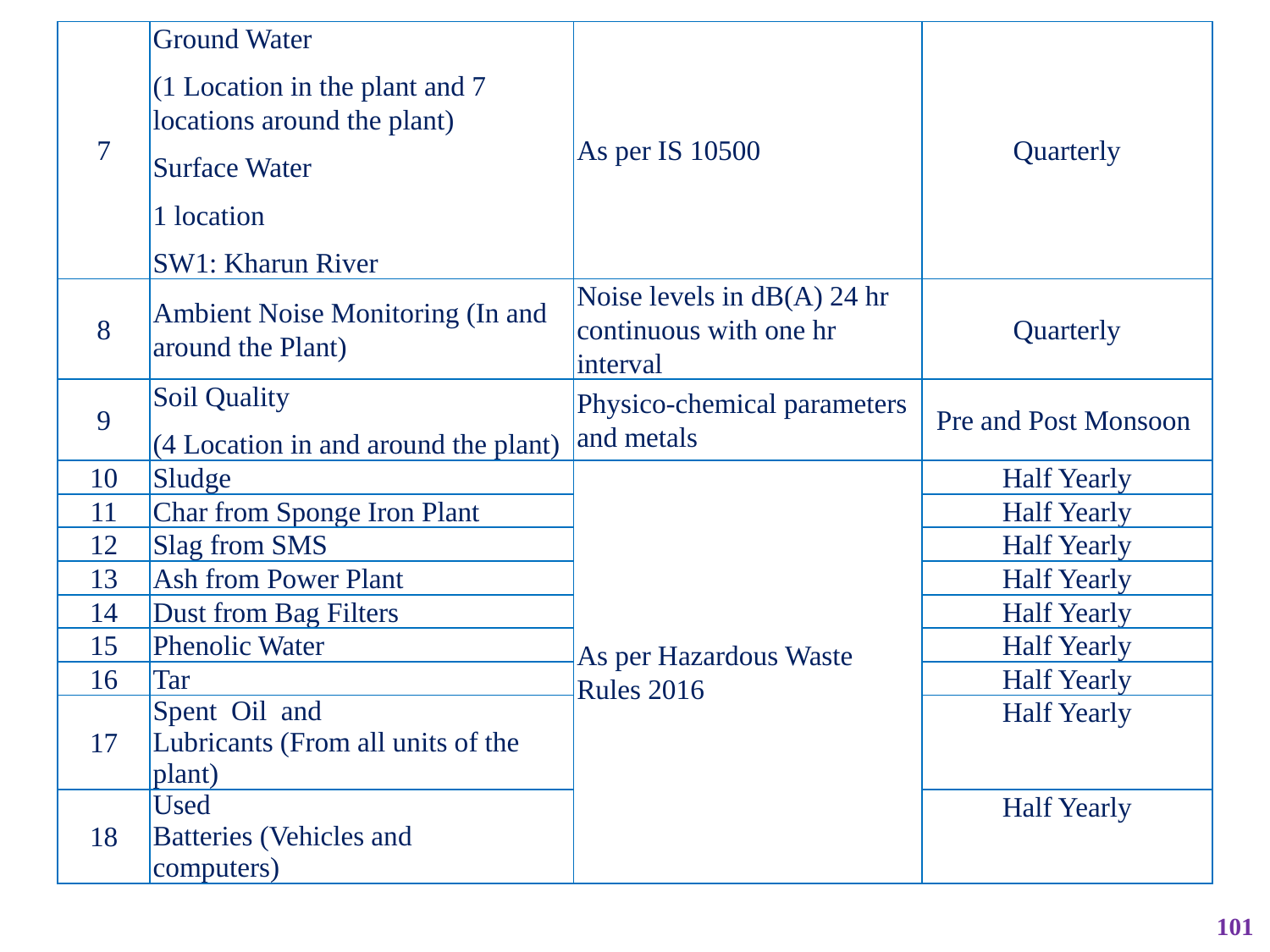

| 7 | Ground Water (1 Location in the plant and 7 locations around the plant) Surface Water 1 location SW1: Kharun River | As per IS 10500 | Quarterly |
| --- | --- | --- | --- |
| 8 | Ambient Noise Monitoring (In and around the Plant) | Noise levels in dB(A) 24 hr continuous with one hr interval | Quarterly |
| 9 | Soil Quality (4 Location in and around the plant) | Physico-chemical parameters and metals | Pre and Post Monsoon |
| 10 | Sludge | As per Hazardous Waste Rules 2016 | Half Yearly |
| 11 | Char from Sponge Iron Plant |  | Half Yearly |
| 12 | Slag from SMS |  | Half Yearly |
| 13 | Ash from Power Plant |  | Half Yearly |
| 14 | Dust from Bag Filters |  | Half Yearly |
| 15 | Phenolic Water |  | Half Yearly |
| 16 | Tar |  | Half Yearly |
| 17 | Spent Oil and Lubricants (From all units of the plant) |  | Half Yearly |
| 18 | Used Batteries (Vehicles and computers) |  | Half Yearly |